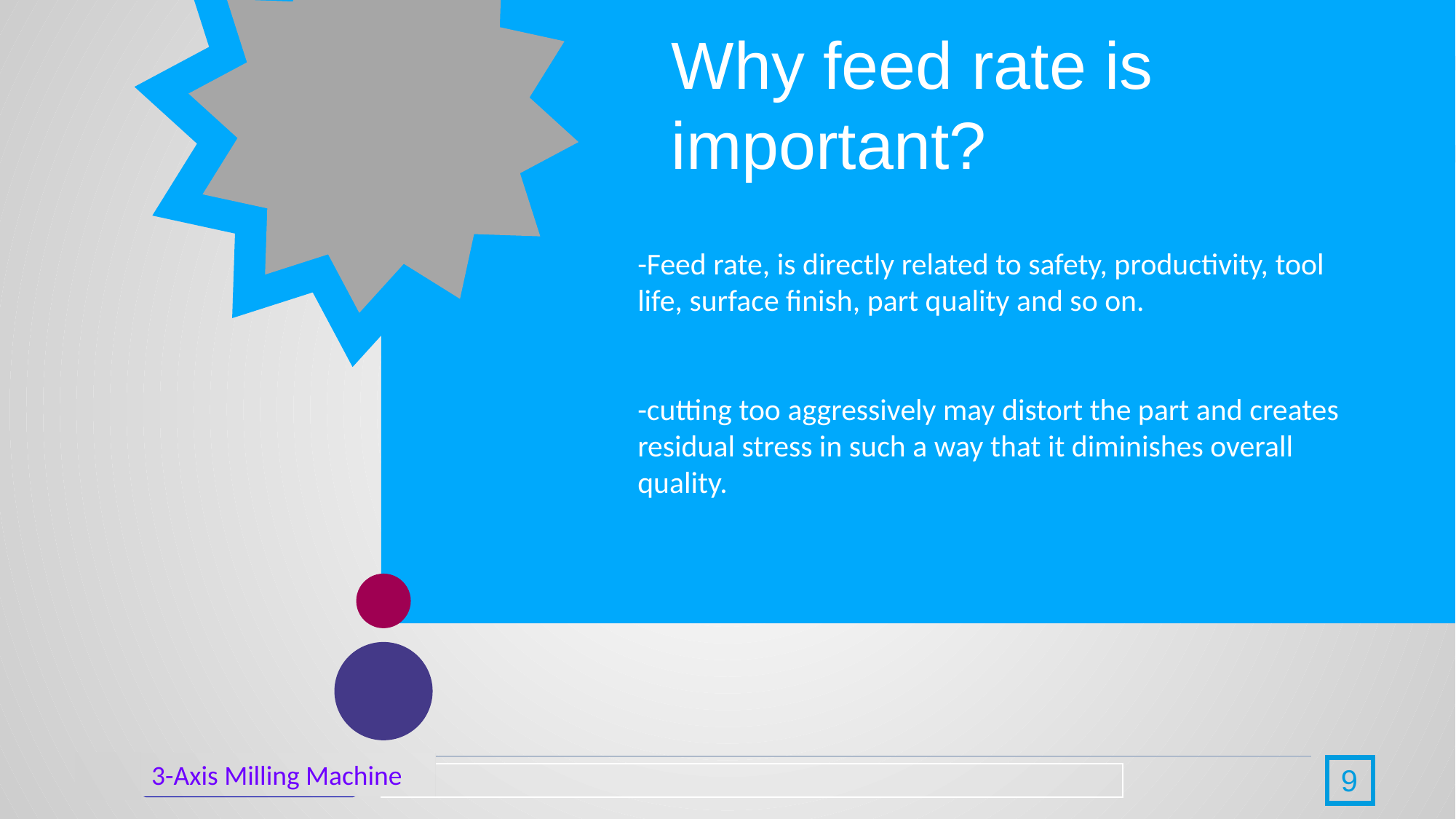

Why feed rate is important?
-Feed rate, is directly related to safety, productivity, tool life, surface finish, part quality and so on.

-cutting too aggressively may distort the part and creates residual stress in such a way that it diminishes overall quality.

3-Axis Milling Machine

9